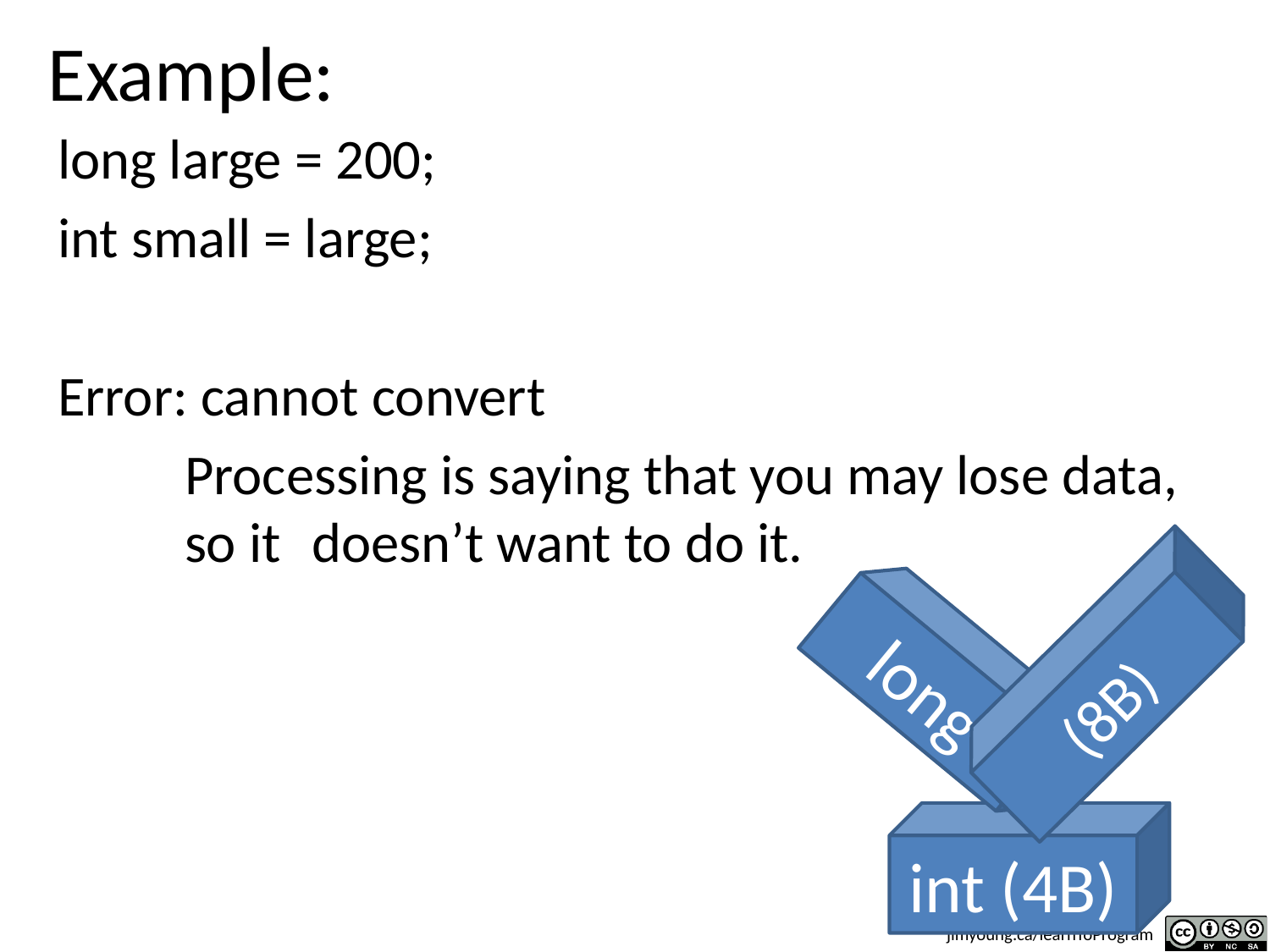

# Example:
long large = 200;
int small = large;

Error: cannot convert
	Processing is saying that you may lose data, 	so it 	doesn’t want to do it.
(8B)
long
int (4B)